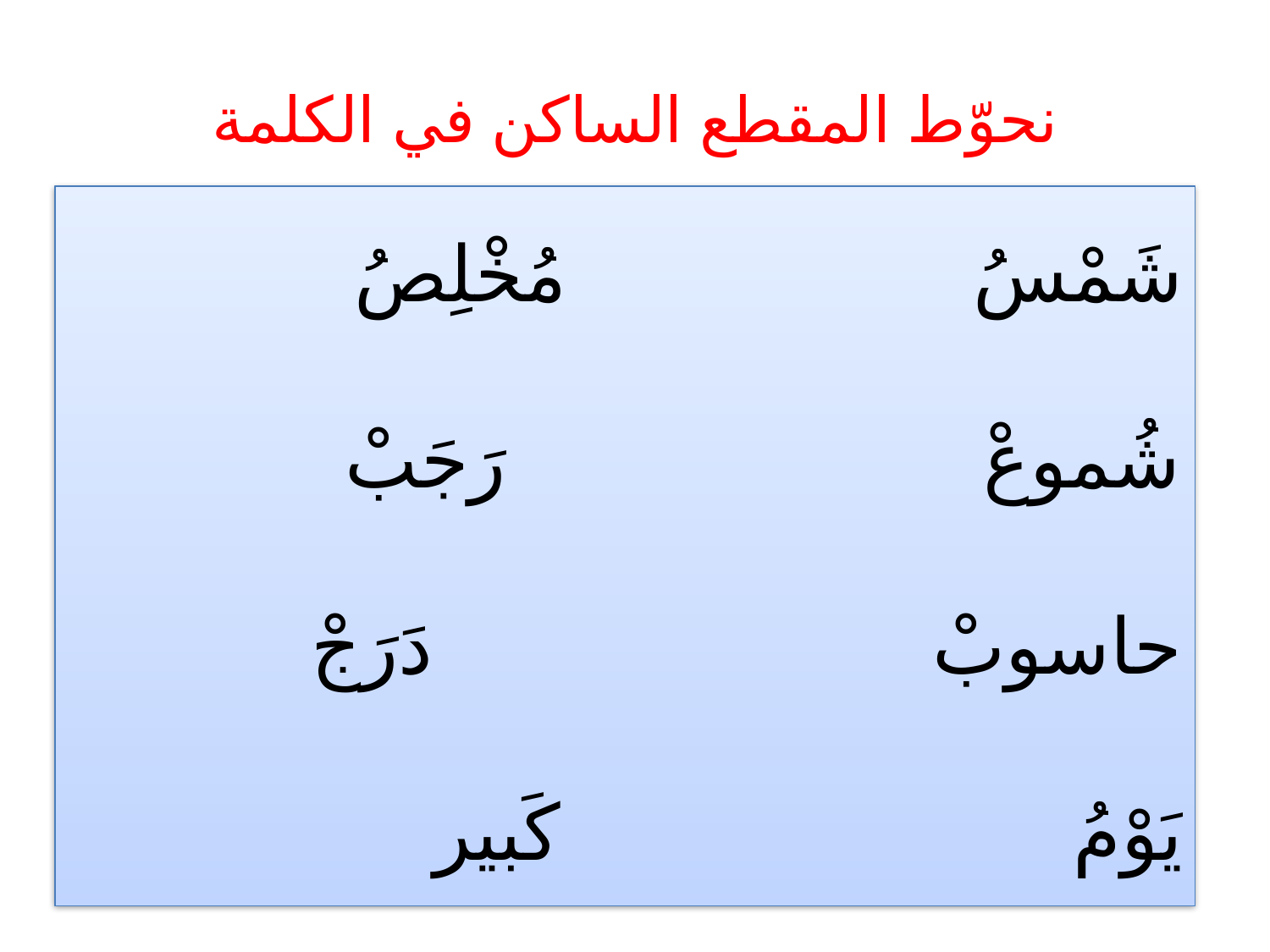

# نحوّط المقطع الساكن في الكلمة

شَمْسُ		                  	مُخْلِصُ
شُموعْ		         	            رَجَبْ
حاسوبْ	         		            دَرَجْ
يَوْمُ	             		            كَبير